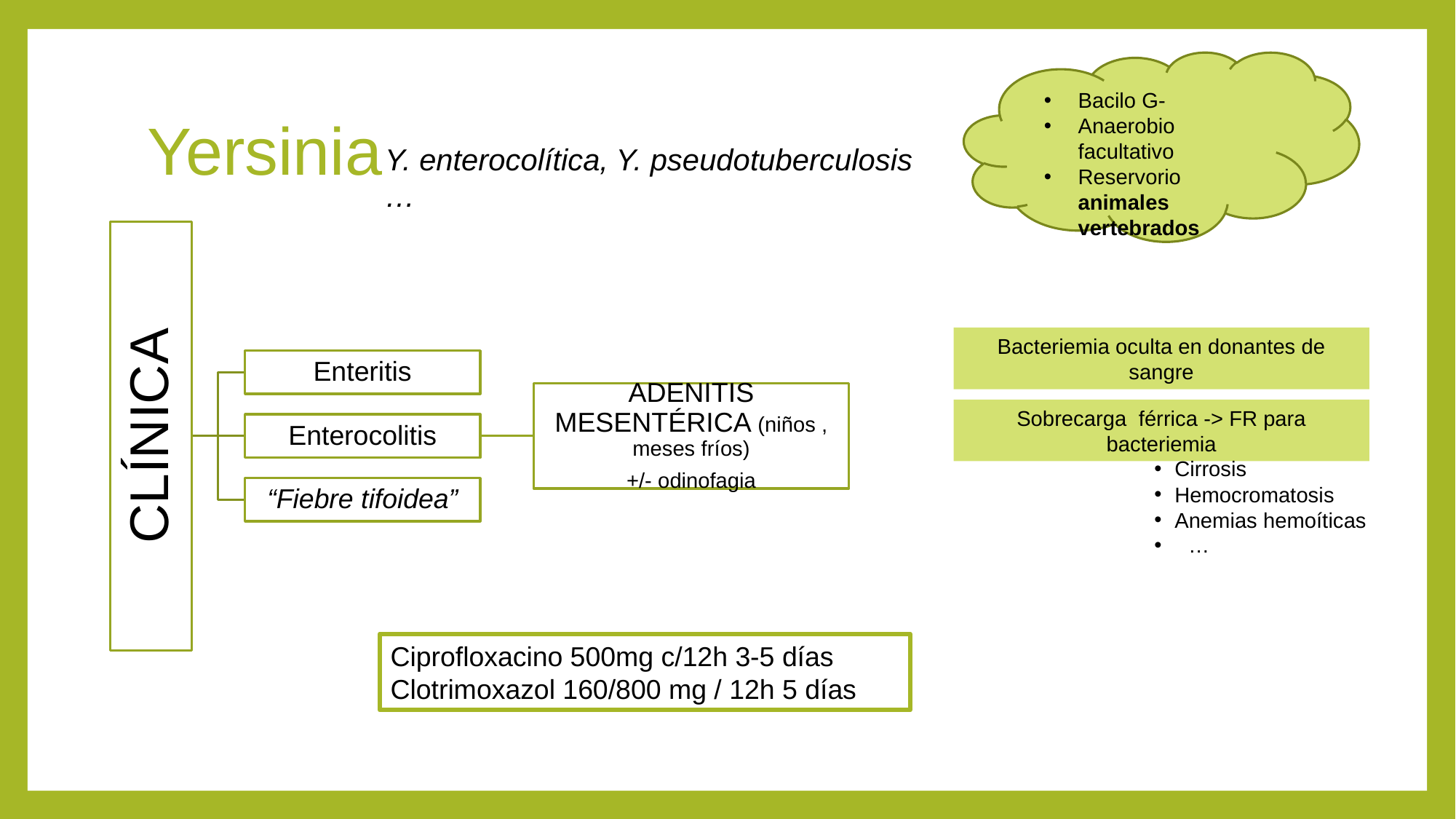

# Yersinia
Bacilo G-
Anaerobio facultativo
Reservorio animales vertebrados
Y. enterocolítica, Y. pseudotuberculosis …

CLÍNICA
Enteritis
Enterocolitis
ADENITIS MESENTÉRICA (niños , meses fríos)
+/- odinofagia
“Fiebre tifoidea”
Bacteriemia oculta en donantes de sangre
Sobrecarga  férrica -> FR para bacteriemia
Cirrosis
Hemocromatosis
Anemias hemoíticas
…

Ciprofloxacino 500mg c/12h 3-5 días
Clotrimoxazol 160/800 mg / 12h 5 días